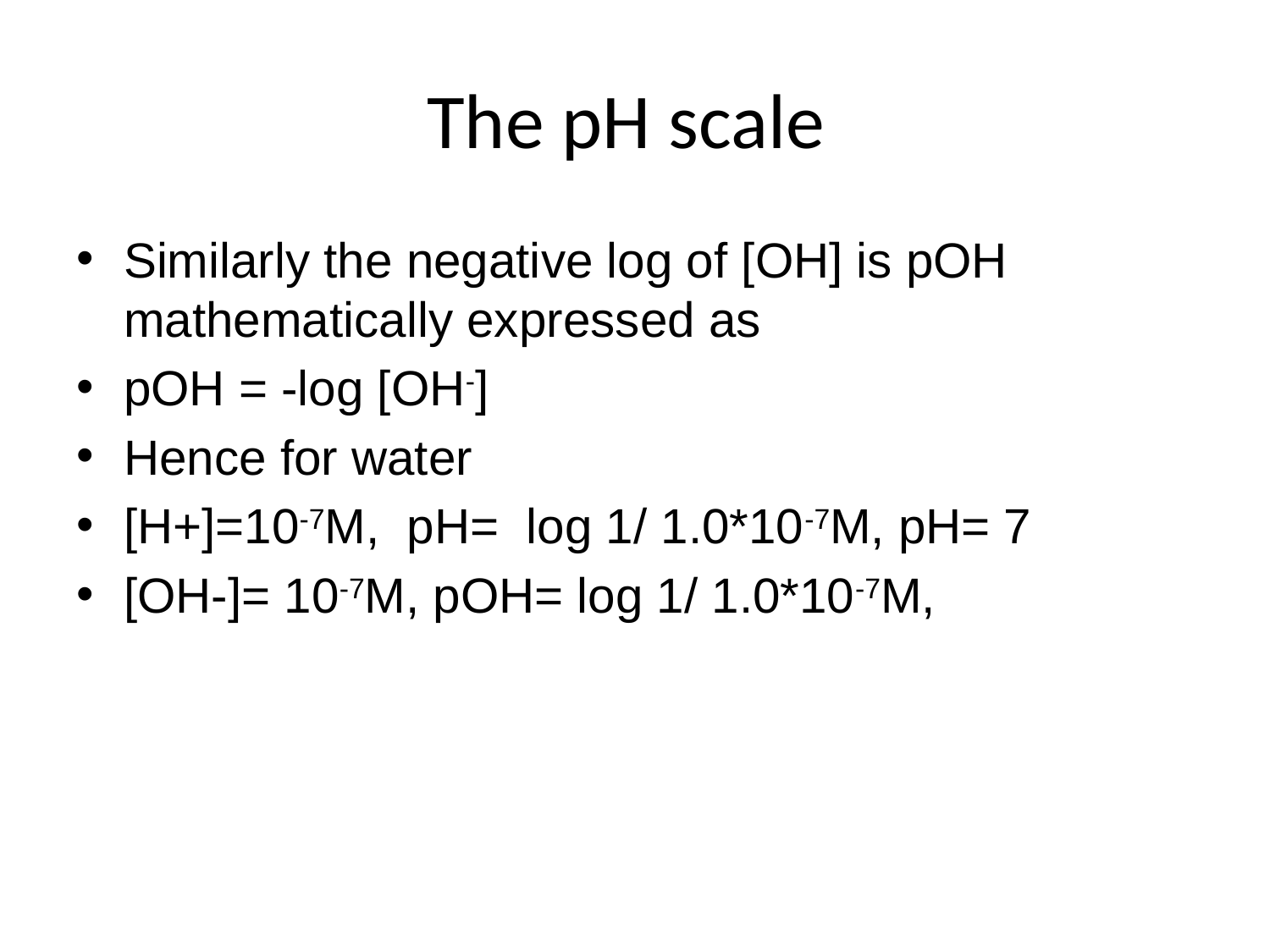

# The pH scale
Similarly the negative log of [OH] is pOH mathematically expressed as
pOH = -log [OH-]
Hence for water
[H+]=10-7M,  pH=  log 1/ 1.0*10-7M, pH= 7
[OH-]= 10-7M, pOH= log 1/ 1.0*10-7M,